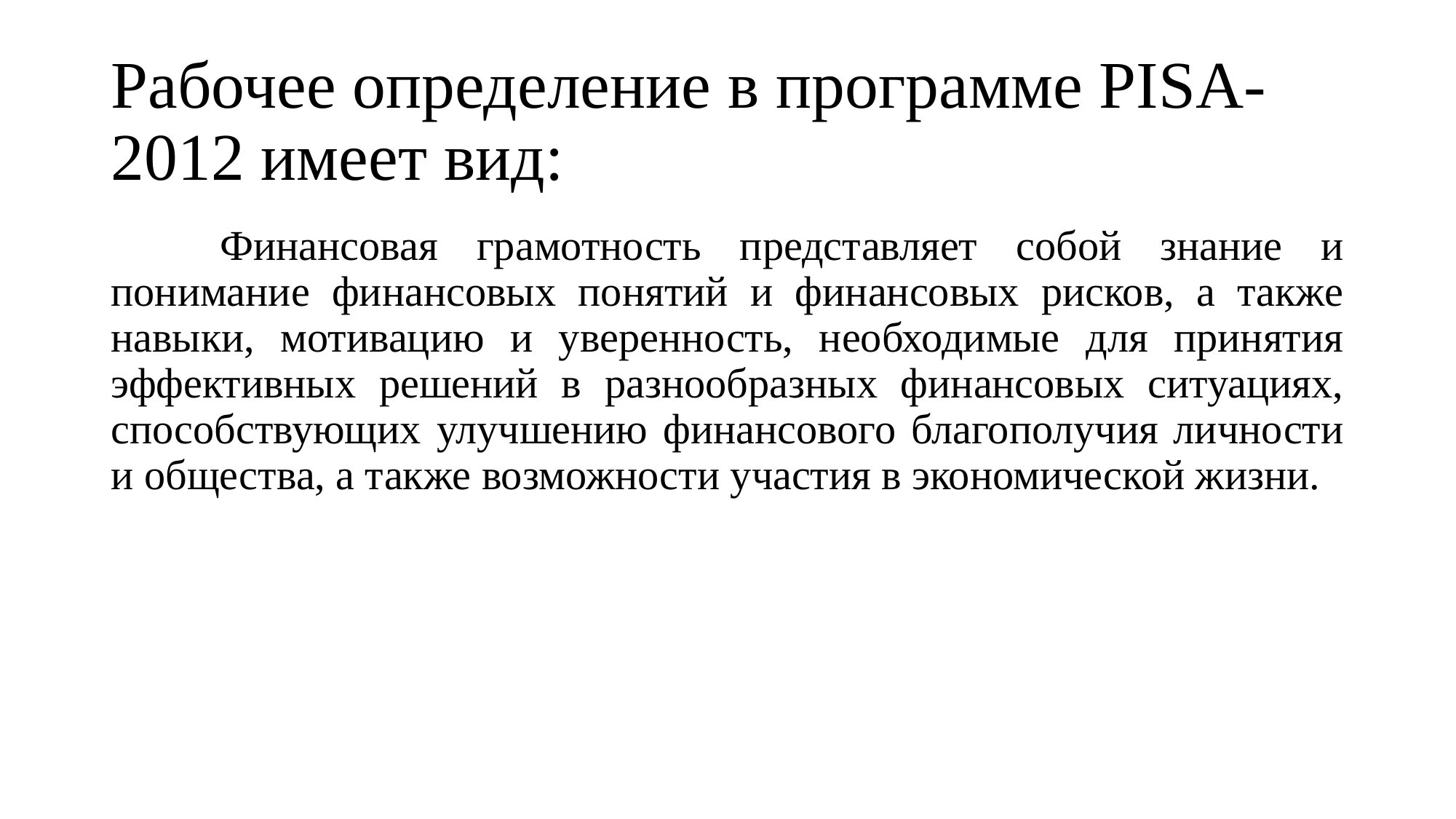

# Рабочее определение в программе PISA-2012 имеет вид:
	Финансовая грамотность представляет собой знание и понимание финансовых понятий и финансовых рисков, а также навыки, мотивацию и уверенность, необходимые для принятия эффективных решений в разнообразных финансовых ситуациях, способствующих улучшению финансового благополучия личности и общества, а также возможности участия в экономической жизни.